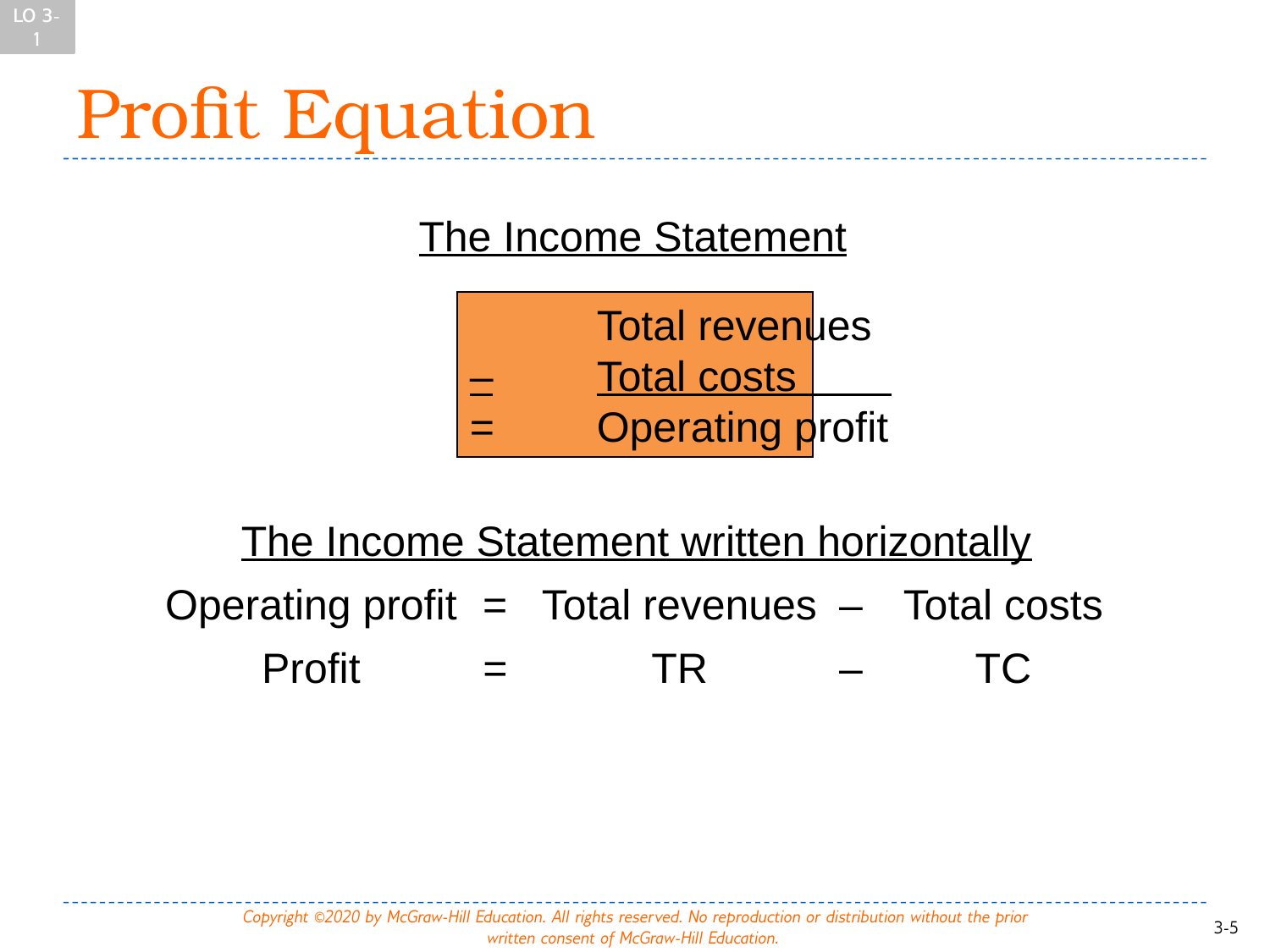

LO 3-1
# Profit Equation
The Income Statement
	Total revenues
–	Total costs
=	Operating profit
The Income Statement written horizontally
Operating profit
=
Total revenues
–
Total costs
Profit
=
TR
–
TC